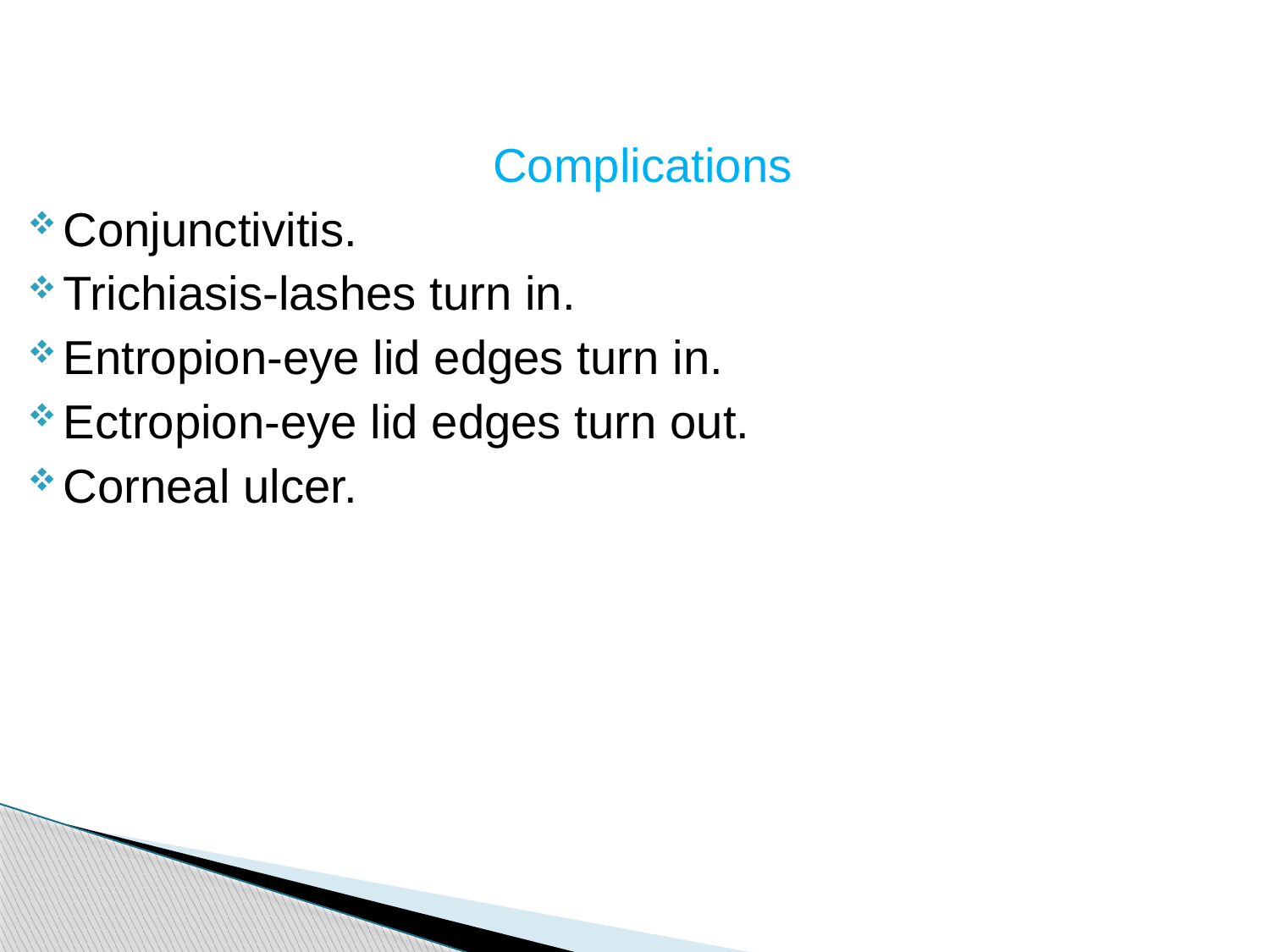

Complications
Conjunctivitis.
Trichiasis-lashes turn in.
Entropion-eye lid edges turn in.
Ectropion-eye lid edges turn out.
Corneal ulcer.